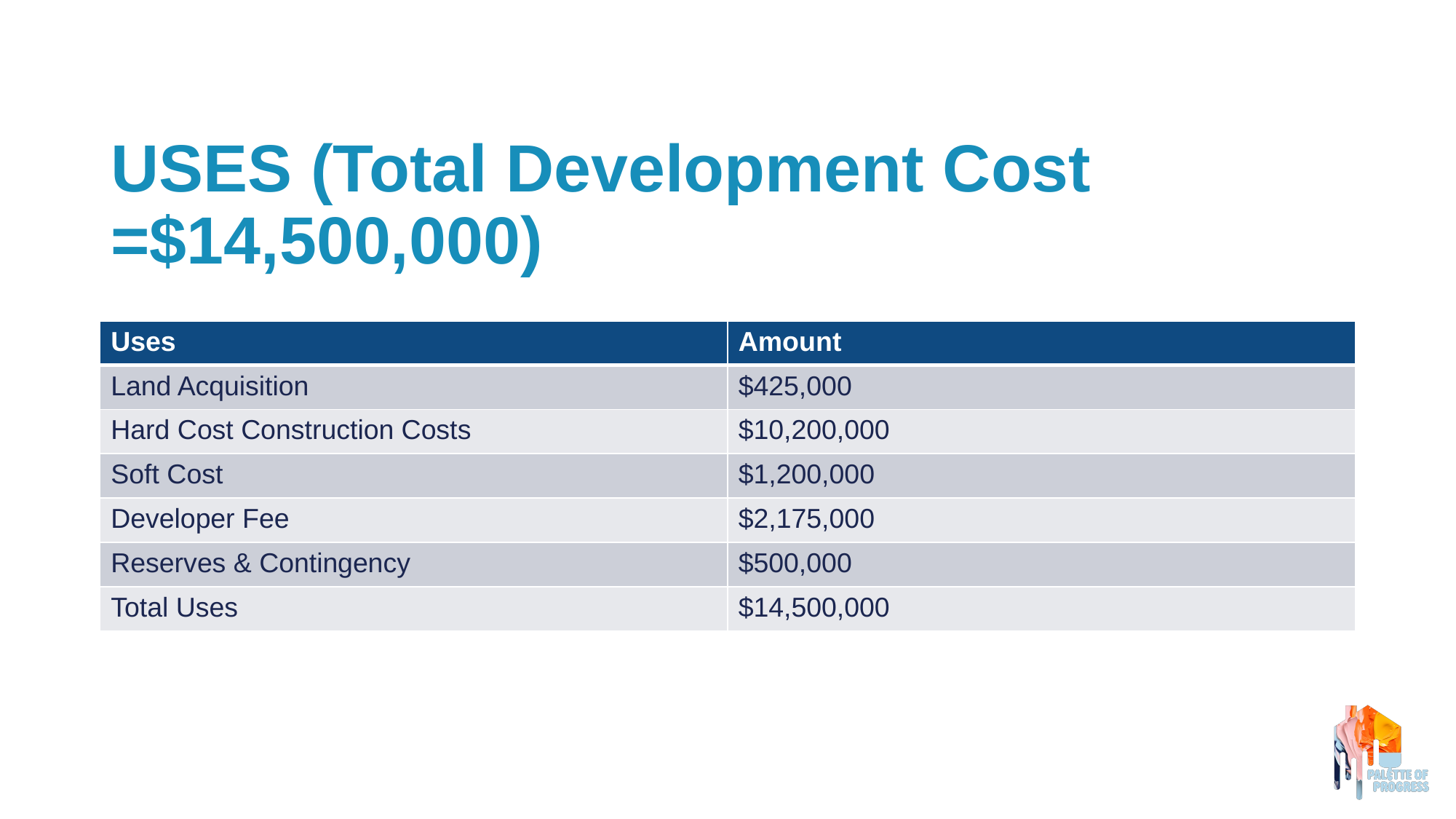

# USES (Total Development Cost =$14,500,000)
| Uses | Amount |
| --- | --- |
| Land Acquisition | $425,000 |
| Hard Cost Construction Costs | $10,200,000 |
| Soft Cost | $1,200,000 |
| Developer Fee | $2,175,000 |
| Reserves & Contingency | $500,000 |
| Total Uses | $14,500,000 |